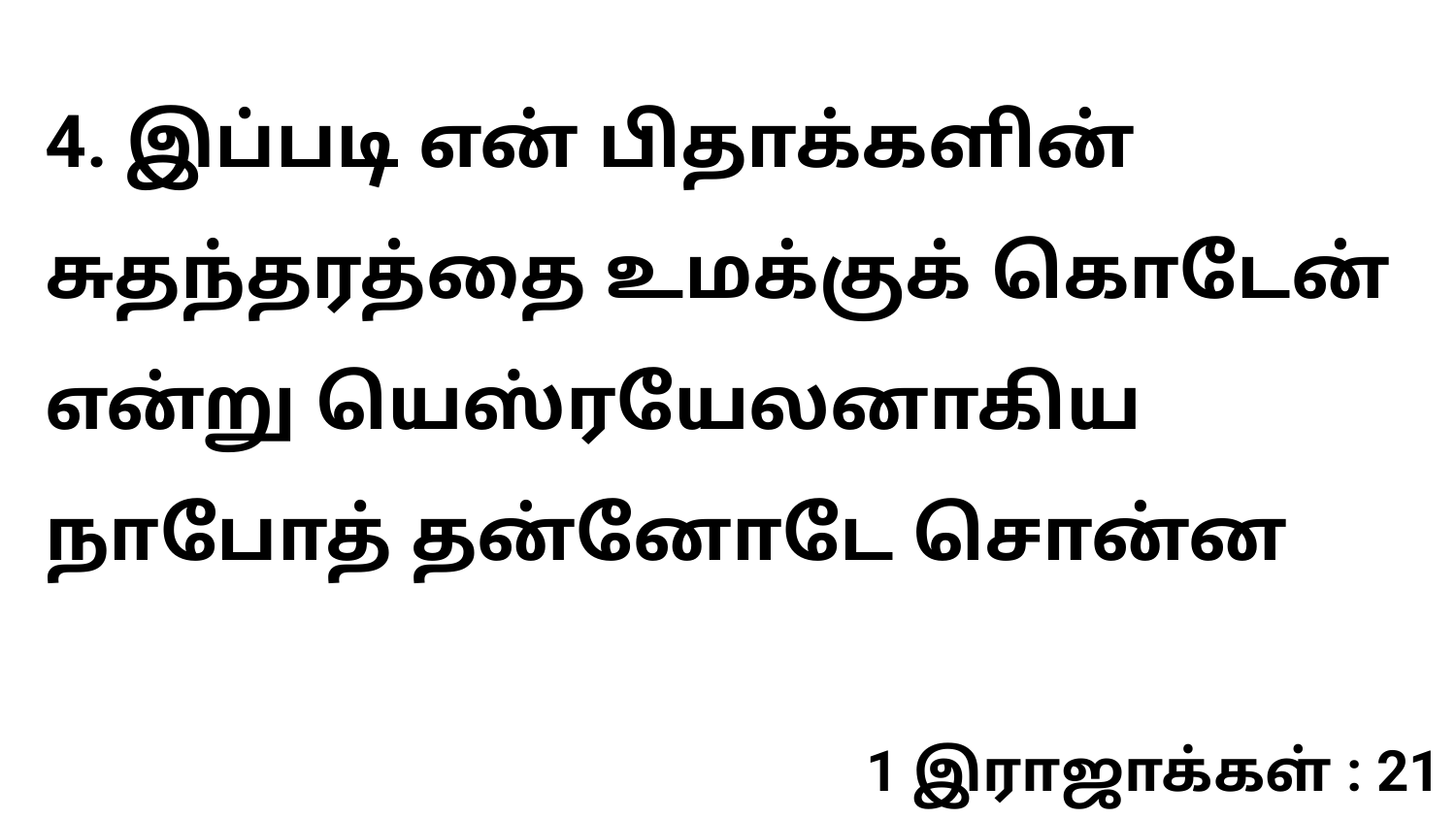

4. இப்படி என் பிதாக்களின் சுதந்தரத்தை உமக்குக் கொடேன் என்று யெஸ்ரயேலனாகிய நாபோத் தன்னோடே சொன்ன
1 இராஜாக்கள் : 21